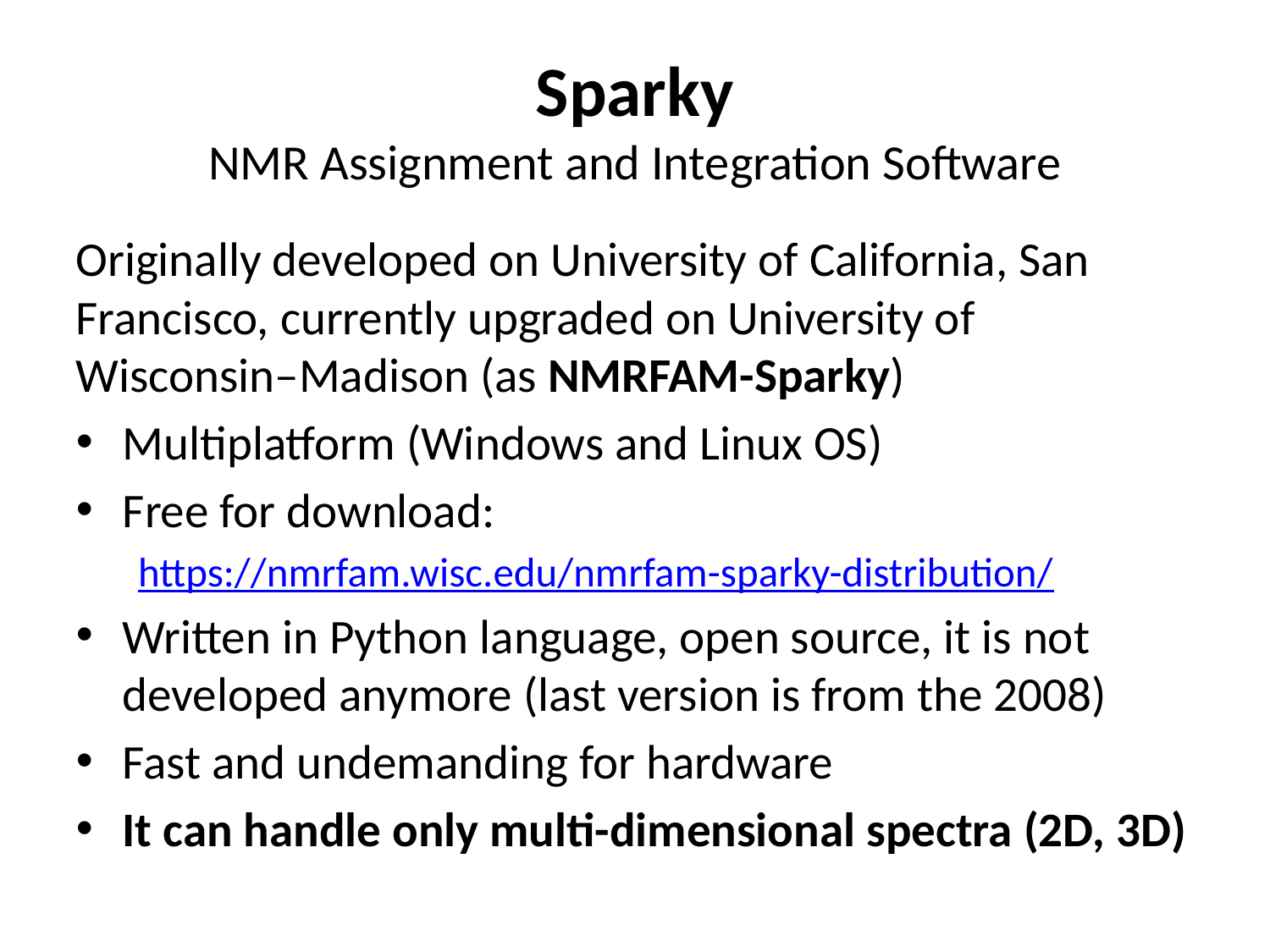

Sparky
NMR Assignment and Integration Software
Originally developed on University of California, San Francisco, currently upgraded on University of Wisconsin–Madison (as NMRFAM-Sparky)
Multiplatform (Windows and Linux OS)
Free for download:
https://nmrfam.wisc.edu/nmrfam-sparky-distribution/
Written in Python language, open source, it is not developed anymore (last version is from the 2008)
Fast and undemanding for hardware
It can handle only multi-dimensional spectra (2D, 3D)